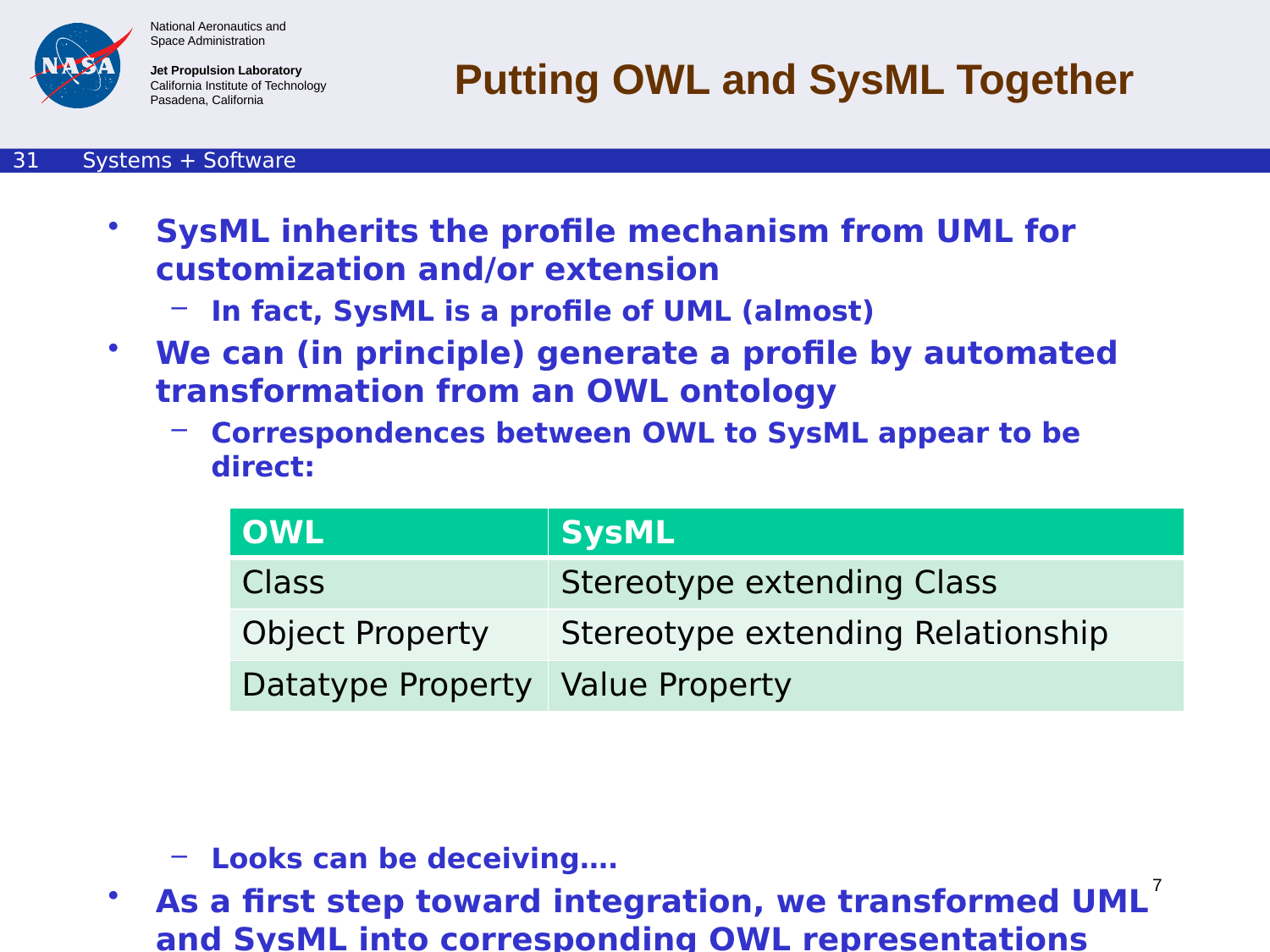

# Putting OWL and SysML Together
SysML inherits the profile mechanism from UML for customization and/or extension
In fact, SysML is a profile of UML (almost)
We can (in principle) generate a profile by automated transformation from an OWL ontology
Correspondences between OWL to SysML appear to be direct:

Looks can be deceiving….
As a first step toward integration, we transformed UML and SysML into corresponding OWL representations
| OWL | SysML |
| --- | --- |
| Class | Stereotype extending Class |
| Object Property | Stereotype extending Relationship |
| Datatype Property | Value Property |
7